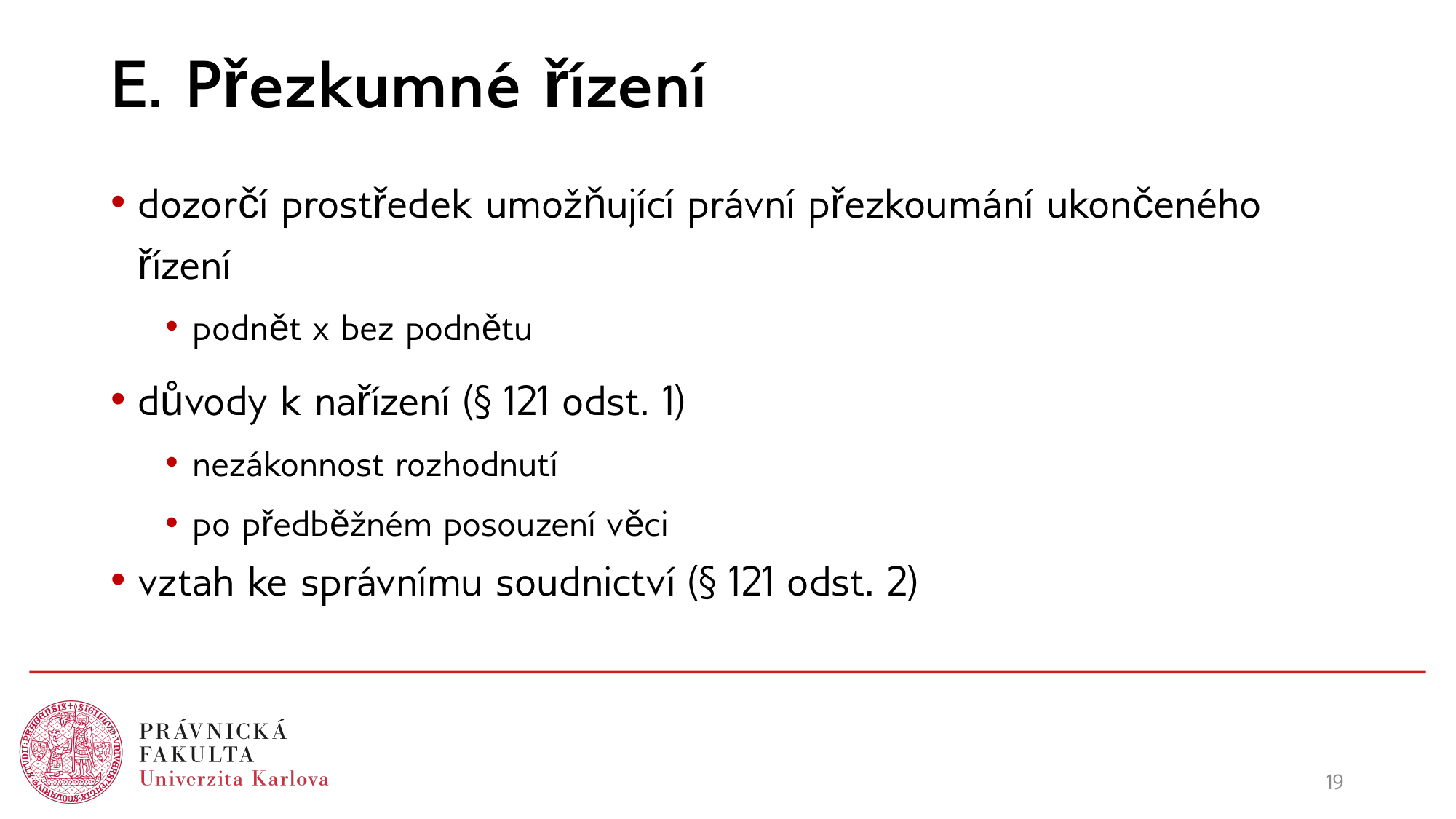

# E. Přezkumné řízení
dozorčí prostředek umožňující právní přezkoumání ukončeného řízení
podnět x bez podnětu
důvody k nařízení (§ 121 odst. 1)
nezákonnost rozhodnutí
po předběžném posouzení věci
vztah ke správnímu soudnictví (§ 121 odst. 2)

19